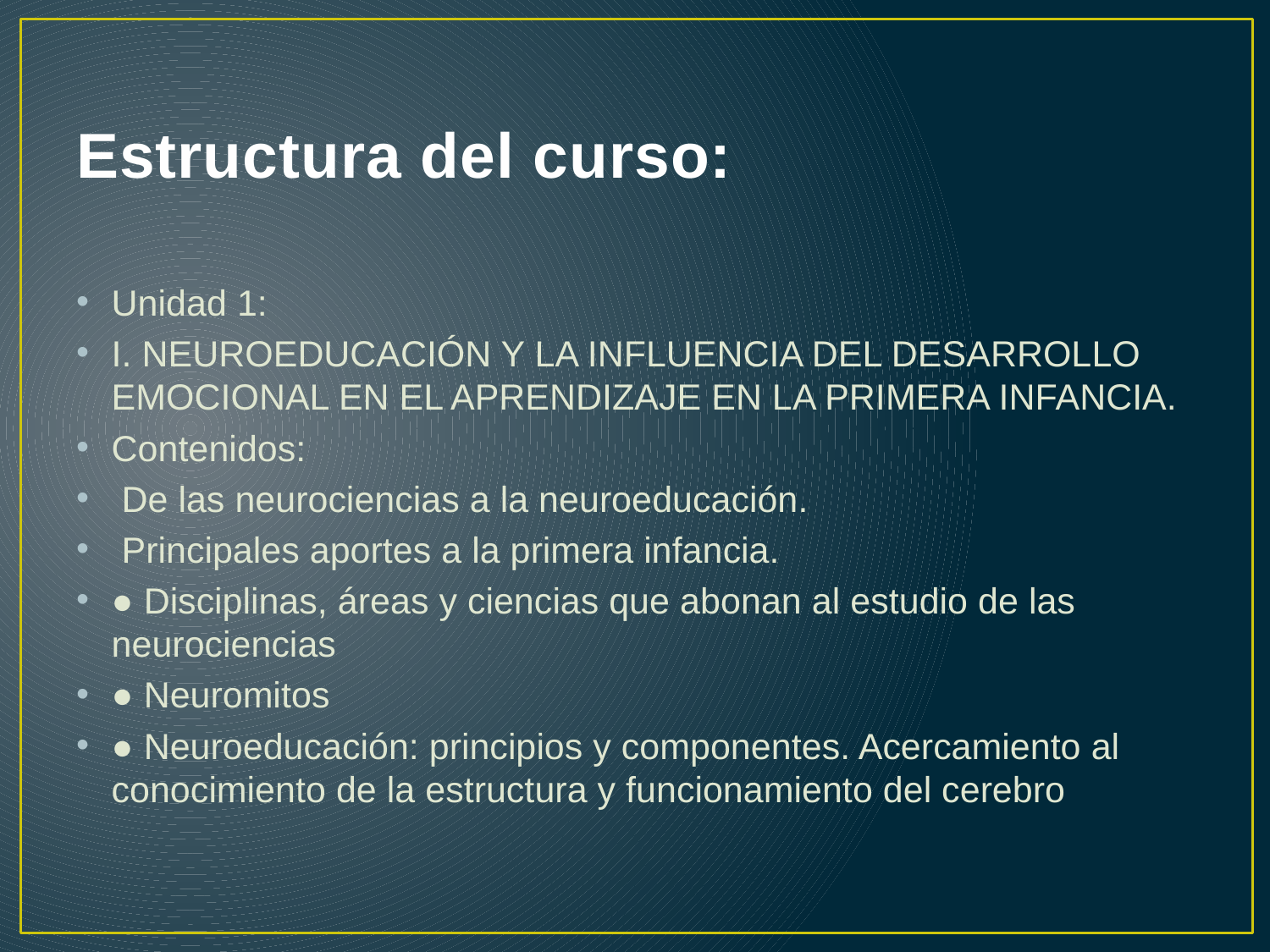

# Estructura del curso:

Unidad 1:
I. NEUROEDUCACIÓN Y LA INFLUENCIA DEL DESARROLLO EMOCIONAL EN EL APRENDIZAJE EN LA PRIMERA INFANCIA.
Contenidos:
 De las neurociencias a la neuroeducación.
 Principales aportes a la primera infancia.
● Disciplinas, áreas y ciencias que abonan al estudio de las neurociencias
● Neuromitos
● Neuroeducación: principios y componentes. Acercamiento al conocimiento de la estructura y funcionamiento del cerebro